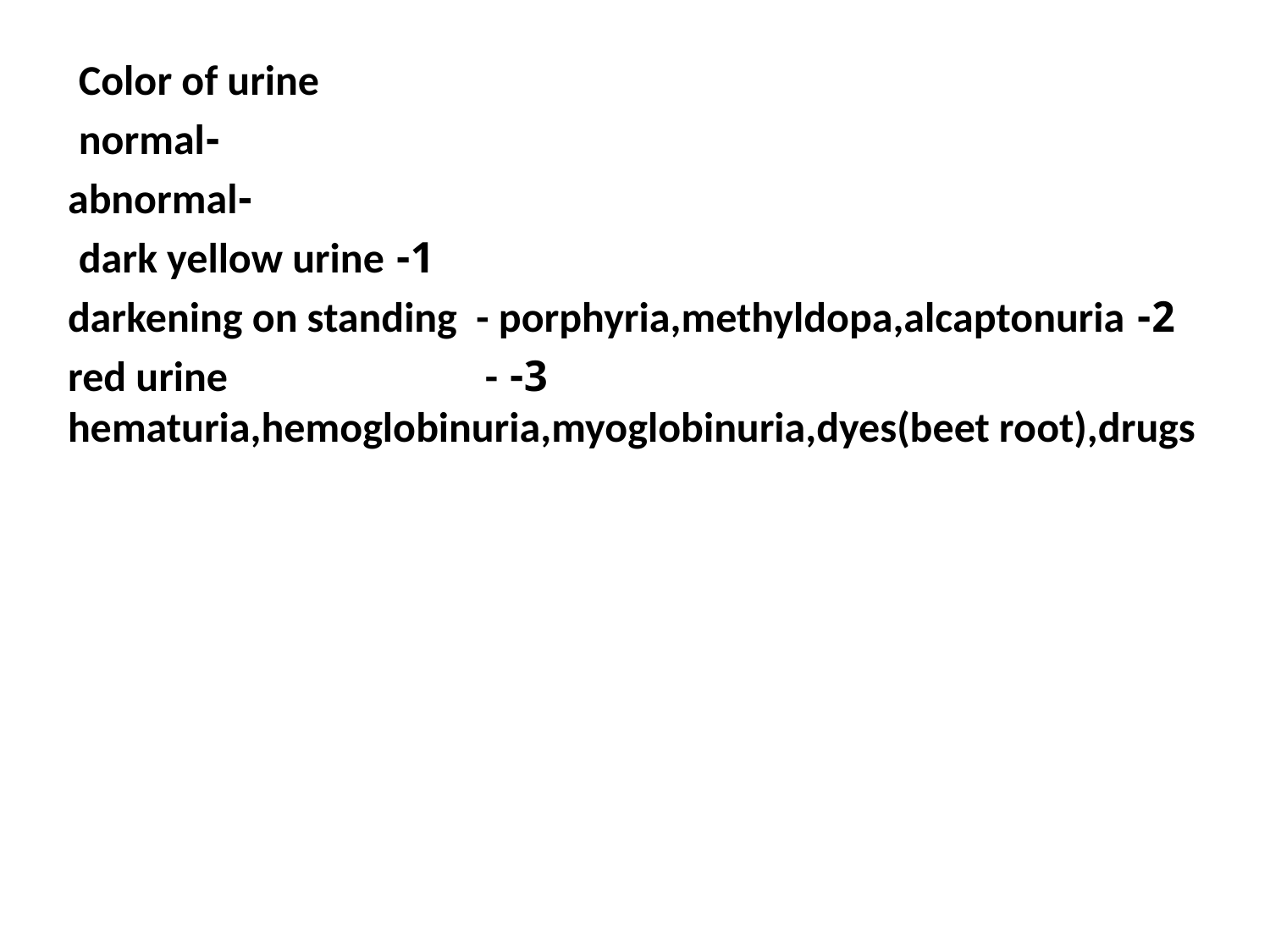

Color of urine
-normal
-abnormal
1- dark yellow urine
2- darkening on standing  - porphyria,methyldopa,alcaptonuria
3- red urine                           - hematuria,hemoglobinuria,myoglobinuria,dyes(beet root),drugs